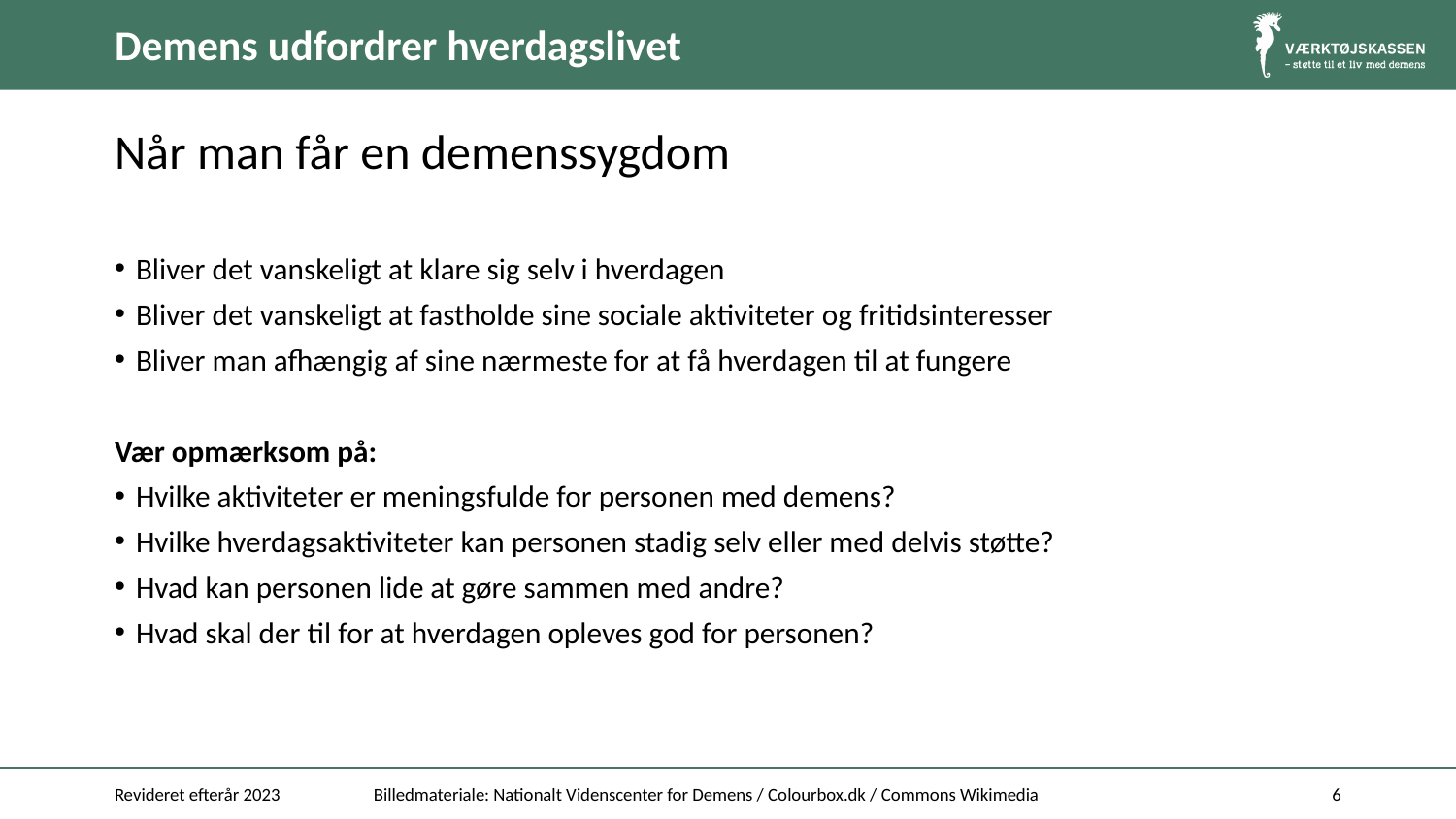

# Demens udfordrer hverdagslivet
Når man får en demenssygdom
Bliver det vanskeligt at klare sig selv i hverdagen
Bliver det vanskeligt at fastholde sine sociale aktiviteter og fritidsinteresser
Bliver man afhængig af sine nærmeste for at få hverdagen til at fungere

Vær opmærksom på:
Hvilke aktiviteter er meningsfulde for personen med demens?
Hvilke hverdagsaktiviteter kan personen stadig selv eller med delvis støtte?
Hvad kan personen lide at gøre sammen med andre?
Hvad skal der til for at hverdagen opleves god for personen?

Revideret efterår 2023
Billedmateriale: Nationalt Videnscenter for Demens / Colourbox.dk / Commons Wikimedia
6